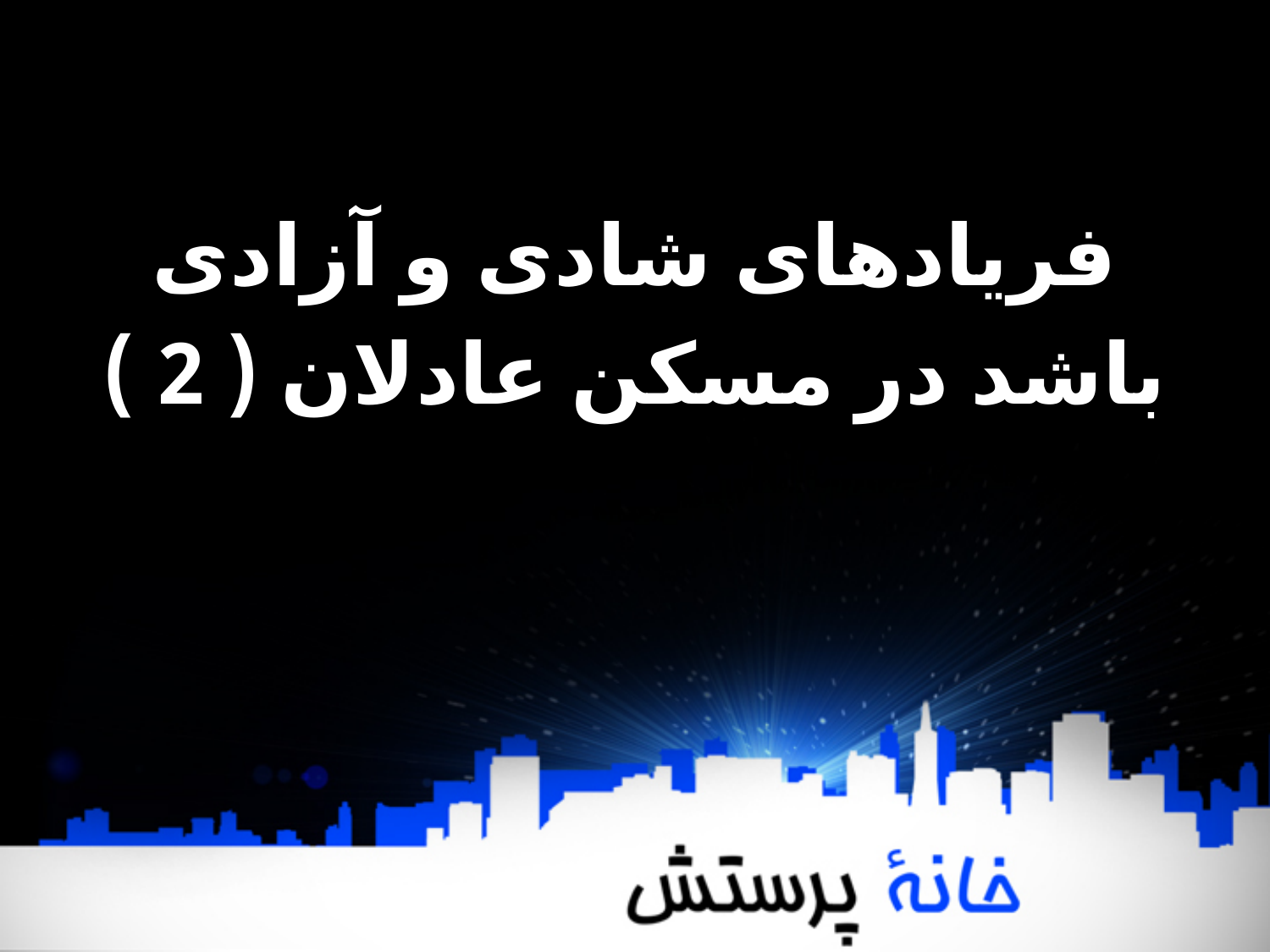

فریادهای شادی و آزادی
باشد در مسکن عادلان ( 2 )